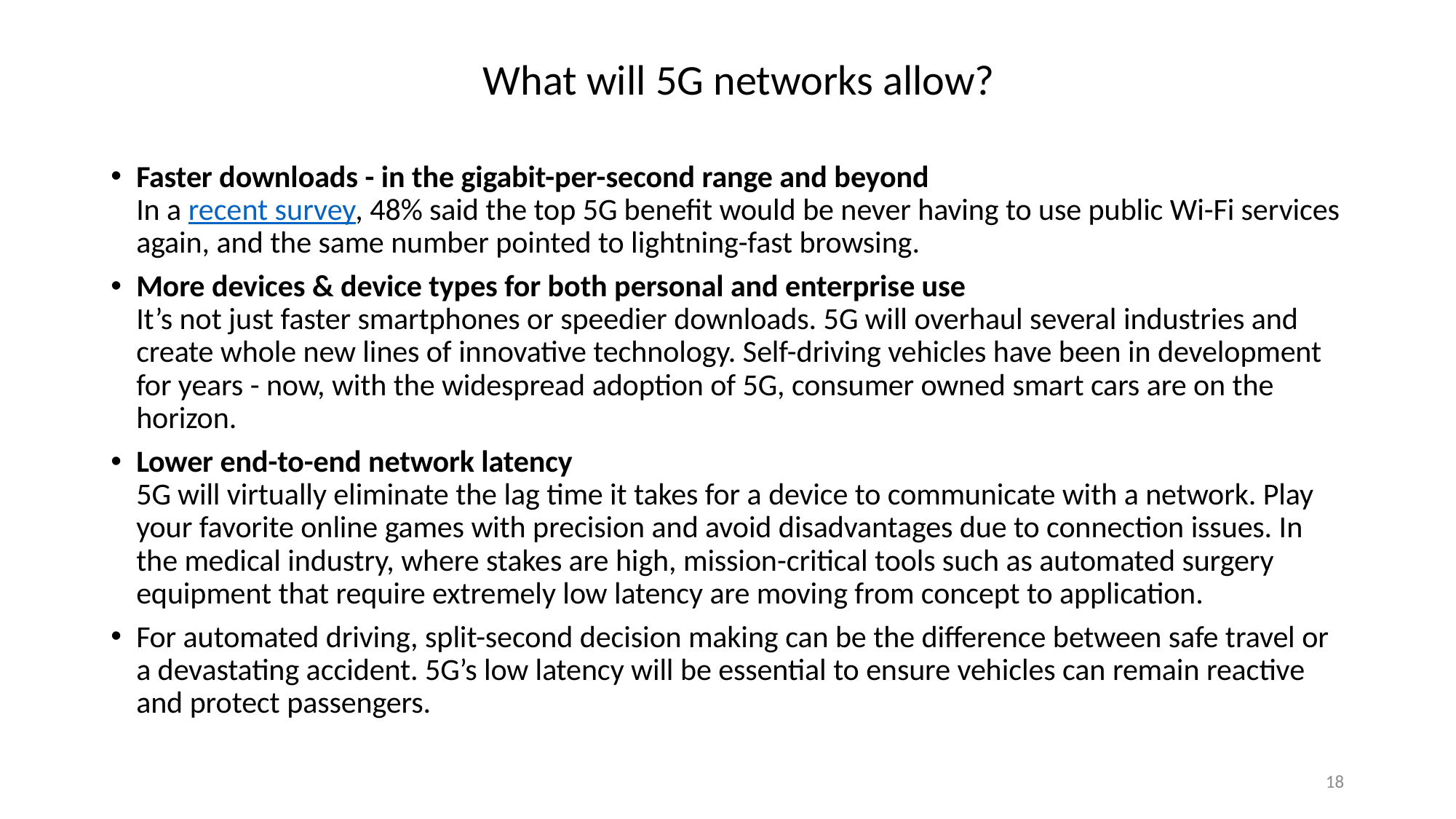

# What will 5G networks allow?
Faster downloads - in the gigabit-per-second range and beyond
In a recent survey, 48% said the top 5G benefit would be never having to use public Wi-Fi services again, and the same number pointed to lightning-fast browsing.
More devices & device types for both personal and enterprise use
It’s not just faster smartphones or speedier downloads. 5G will overhaul several industries and create whole new lines of innovative technology. Self-driving vehicles have been in development for years - now, with the widespread adoption of 5G, consumer owned smart cars are on the horizon.
Lower end-to-end network latency
5G will virtually eliminate the lag time it takes for a device to communicate with a network. Play your favorite online games with precision and avoid disadvantages due to connection issues. In the medical industry, where stakes are high, mission-critical tools such as automated surgery equipment that require extremely low latency are moving from concept to application.
For automated driving, split-second decision making can be the difference between safe travel or a devastating accident. 5G’s low latency will be essential to ensure vehicles can remain reactive and protect passengers.

18